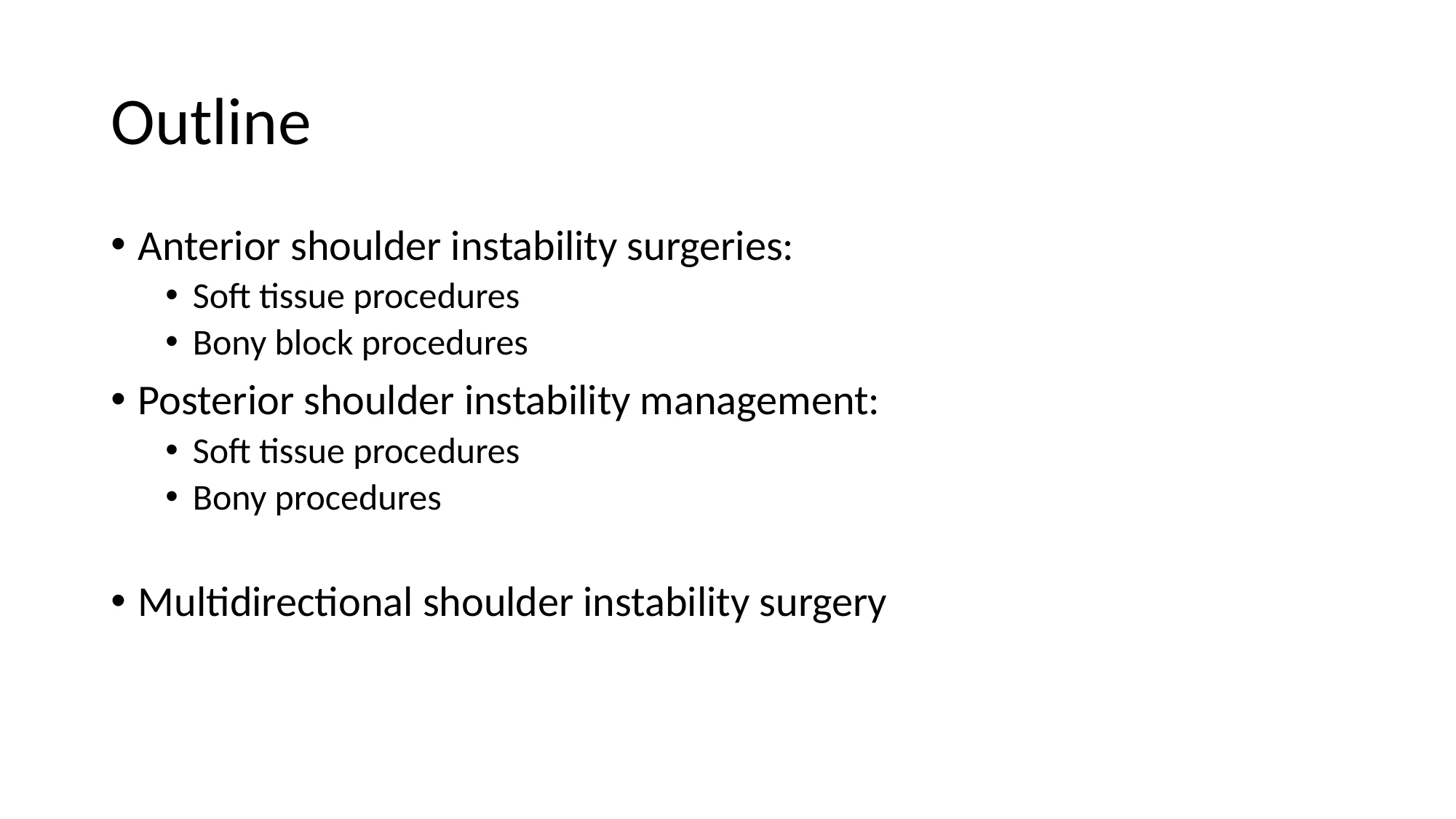

# Outline
Anterior shoulder instability surgeries:
Soft tissue procedures
Bony block procedures
Posterior shoulder instability management:
Soft tissue procedures
Bony procedures

Multidirectional shoulder instability surgery